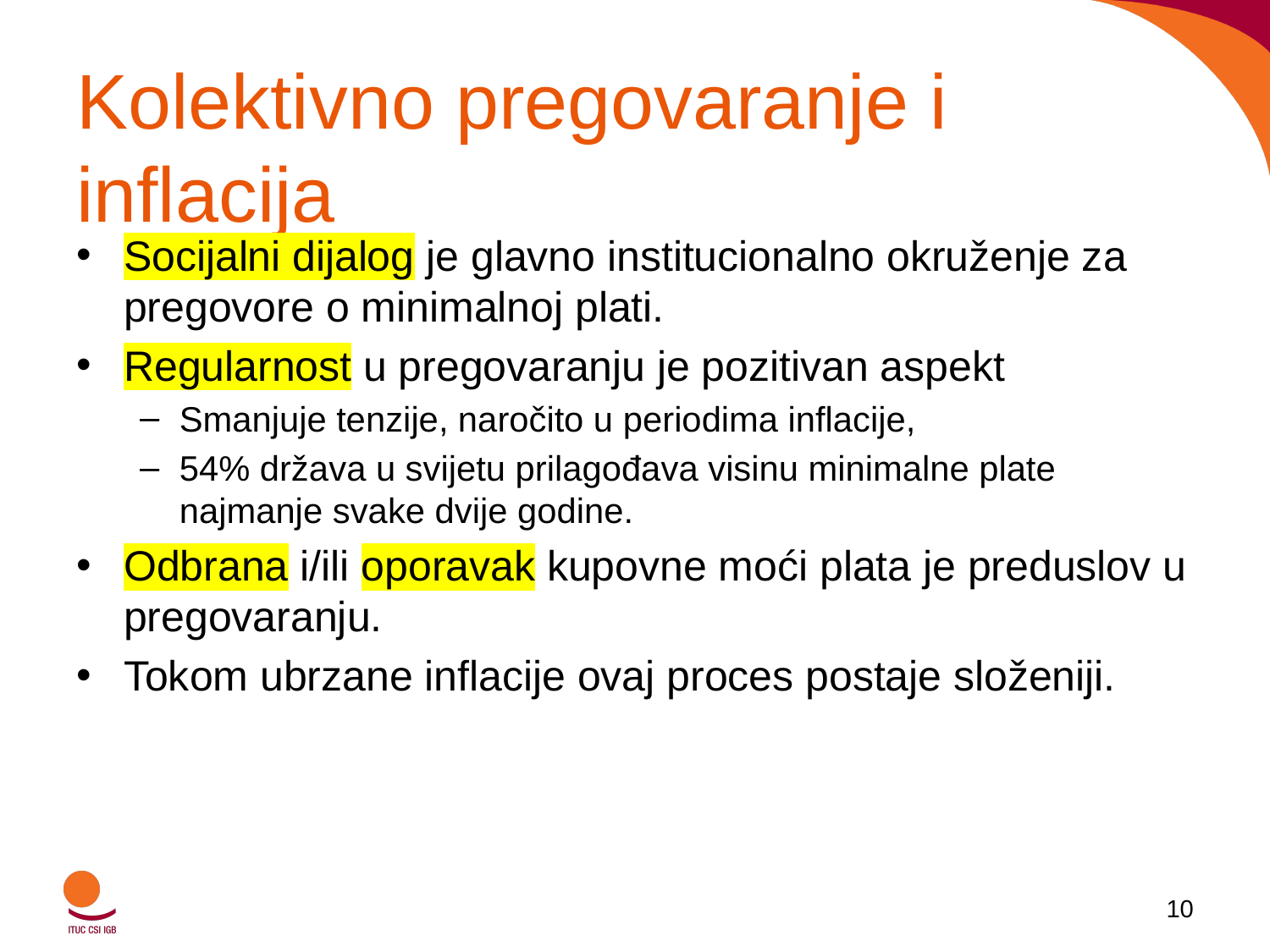

# Kolektivno pregovaranje i inflacija
Socijalni dijalog je glavno institucionalno okruženje za pregovore o minimalnoj plati.
Regularnost u pregovaranju je pozitivan aspekt
Smanjuje tenzije, naročito u periodima inflacije,
54% država u svijetu prilagođava visinu minimalne plate najmanje svake dvije godine.
Odbrana i/ili oporavak kupovne moći plata je preduslov u pregovaranju.
Tokom ubrzane inflacije ovaj proces postaje složeniji.

10